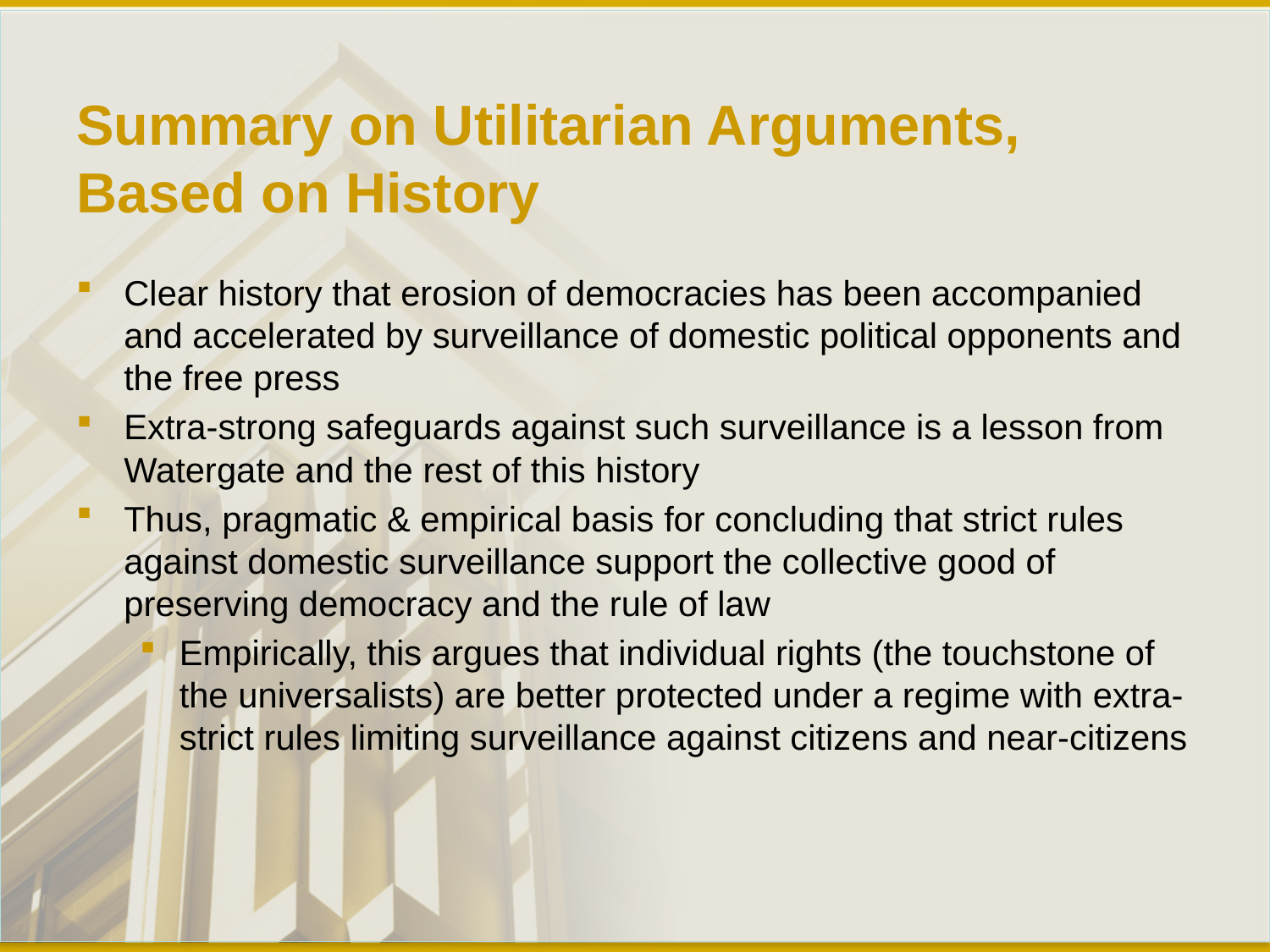

# Summary on Utilitarian Arguments, Based on History
Clear history that erosion of democracies has been accompanied and accelerated by surveillance of domestic political opponents and the free press
Extra-strong safeguards against such surveillance is a lesson from Watergate and the rest of this history
Thus, pragmatic & empirical basis for concluding that strict rules against domestic surveillance support the collective good of preserving democracy and the rule of law
Empirically, this argues that individual rights (the touchstone of the universalists) are better protected under a regime with extra-strict rules limiting surveillance against citizens and near-citizens